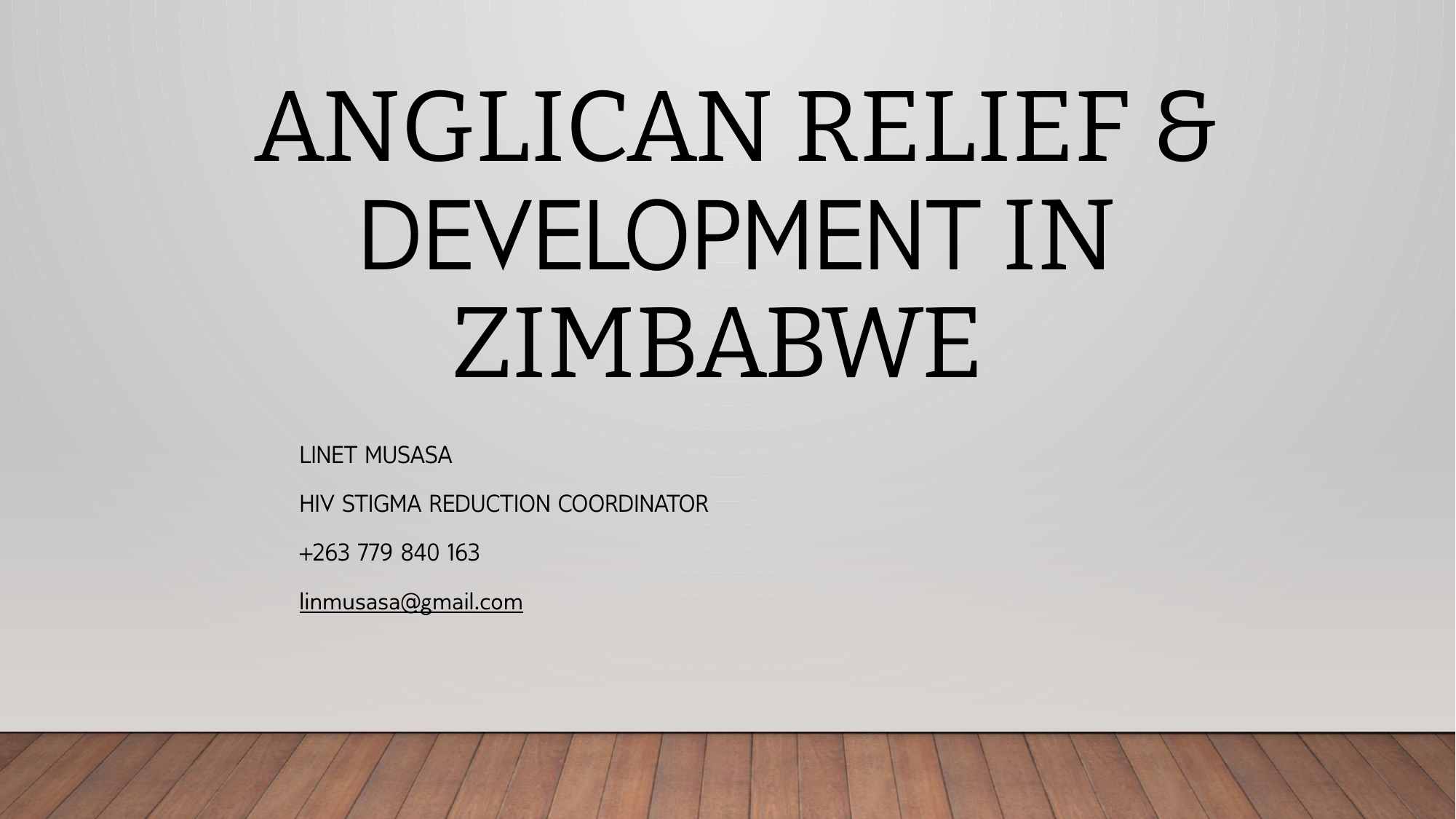

# Anglican RELIEF & DEVELOPMENT IN ZIMBABWE
Linet Musasa
Hiv stigma reduction COORDINATOR
+263 779 840 163
linmusasa@gmail.com